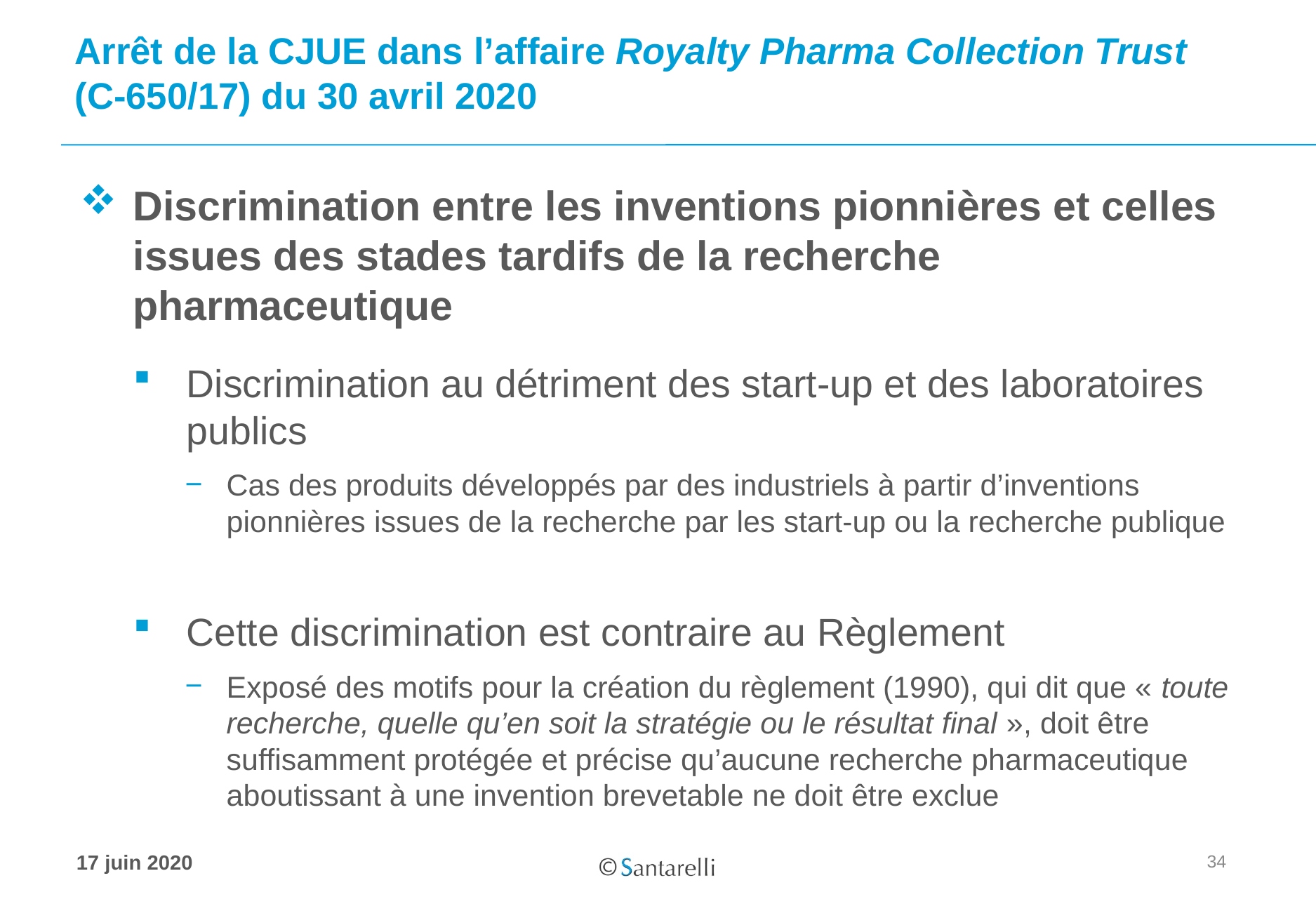

# Arrêt de la CJUE dans l’affaire Royalty Pharma Collection Trust (C-650/17) du 30 avril 2020
Discrimination entre les inventions pionnières et celles issues des stades tardifs de la recherche pharmaceutique
Discrimination au détriment des start-up et des laboratoires publics
Cas des produits développés par des industriels à partir d’inventions pionnières issues de la recherche par les start-up ou la recherche publique

Cette discrimination est contraire au Règlement
Exposé des motifs pour la création du règlement (1990), qui dit que « toute recherche, quelle qu’en soit la stratégie ou le résultat final », doit être suffisamment protégée et précise qu’aucune recherche pharmaceutique aboutissant à une invention brevetable ne doit être exclue

34
17 juin 2020